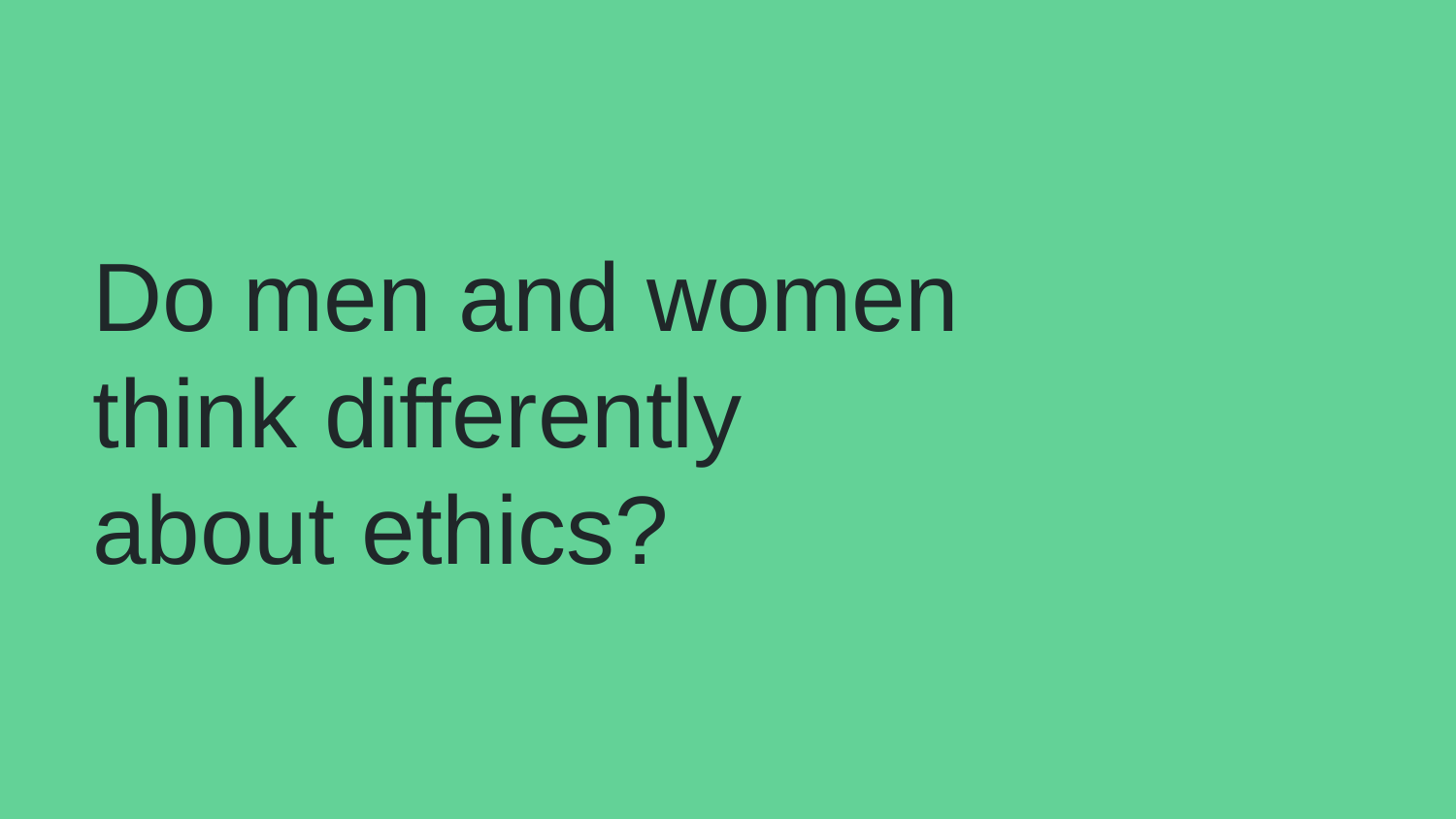

# Do men and women think differently about ethics?